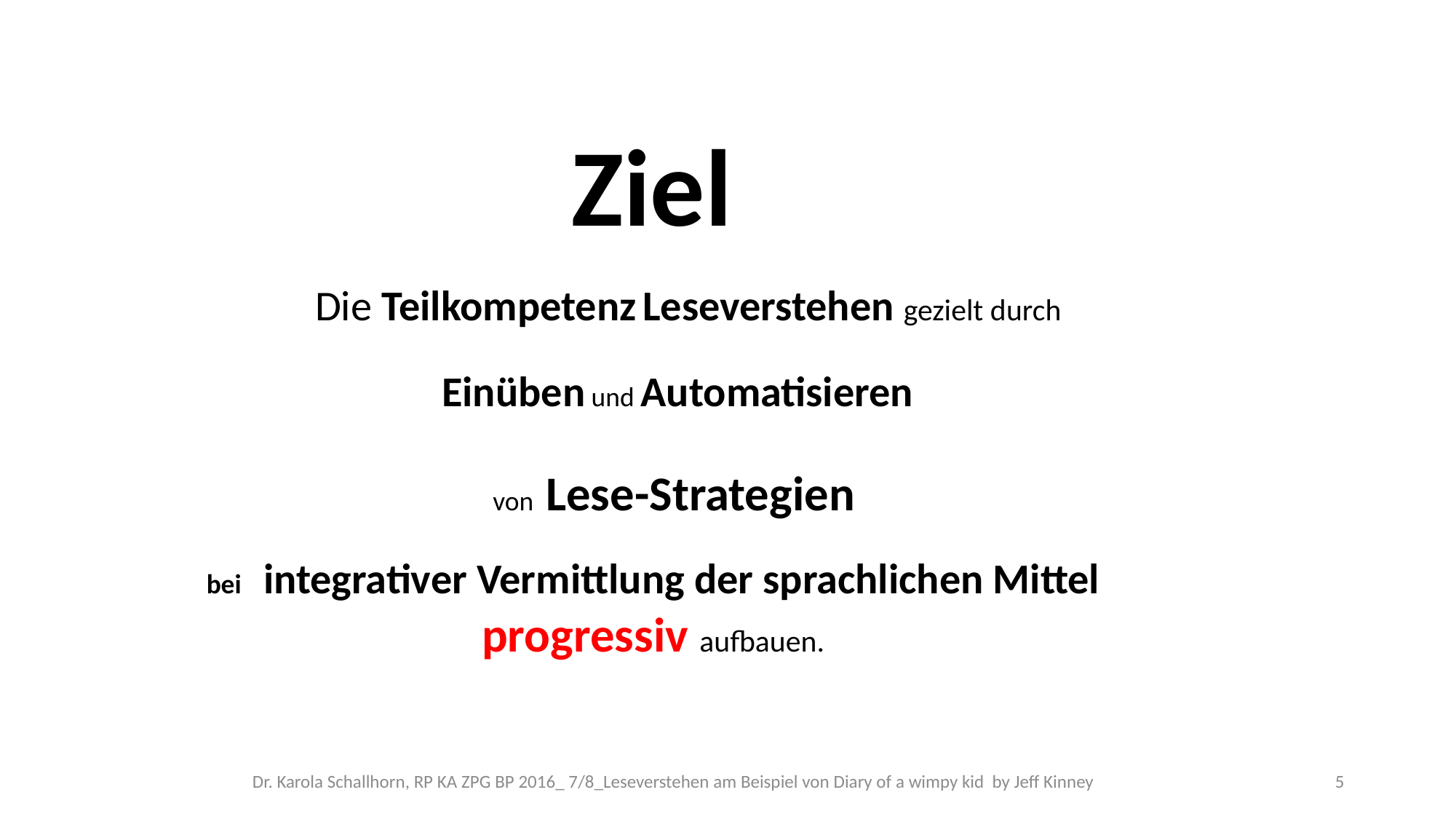

Ziel
Die Teilkompetenz Leseverstehen gezielt durch
 Einüben und Automatisieren
von  Lese-Strategien
bei  integrativer Vermittlung der sprachlichen Mittel
progressiv aufbauen.
Dr. Karola Schallhorn, RP KA ZPG BP 2016_ 7/8_Leseverstehen am Beispiel von Diary of a wimpy kid  by Jeff Kinney
5